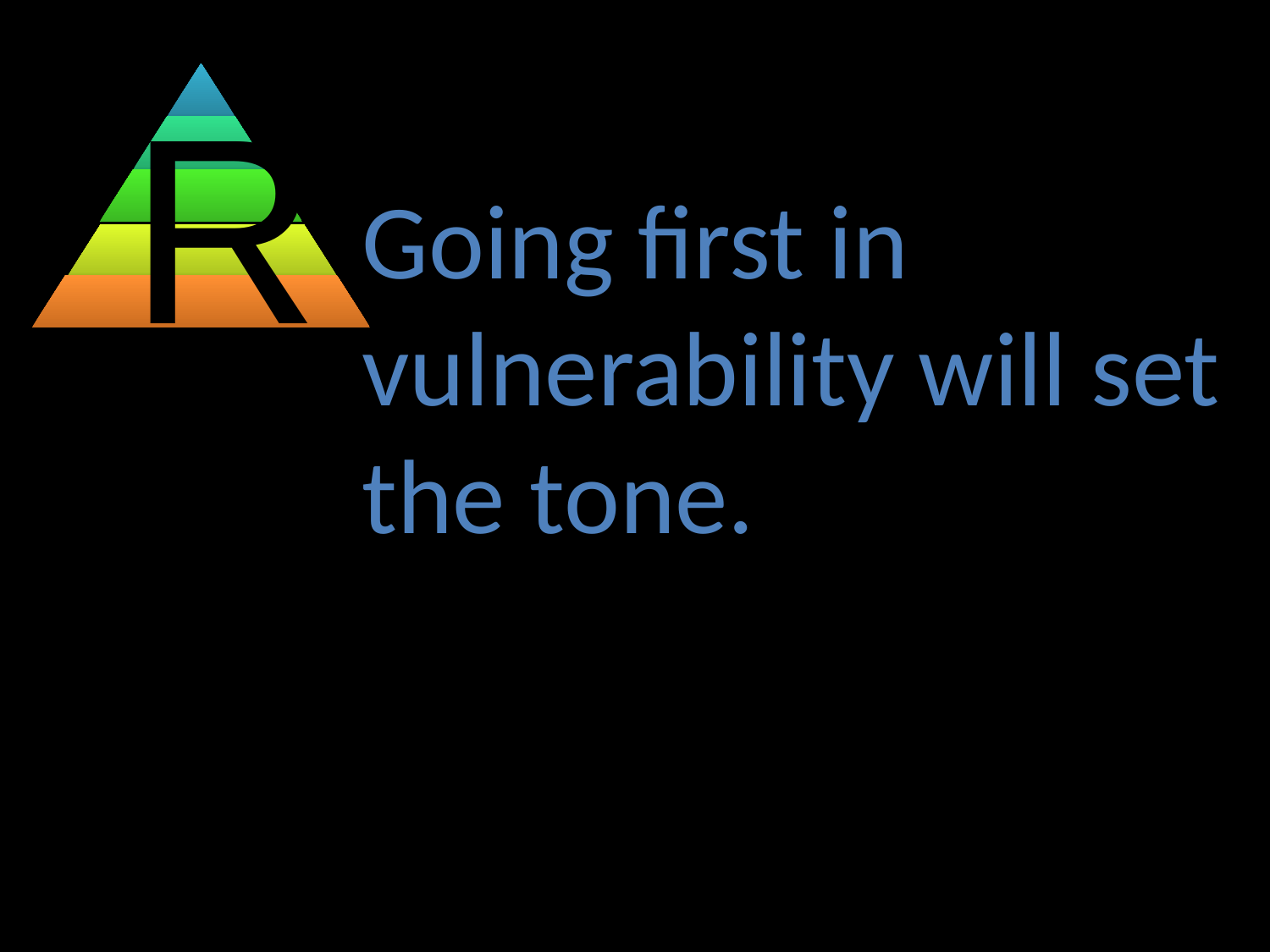

Going first in vulnerability will set the tone.
R